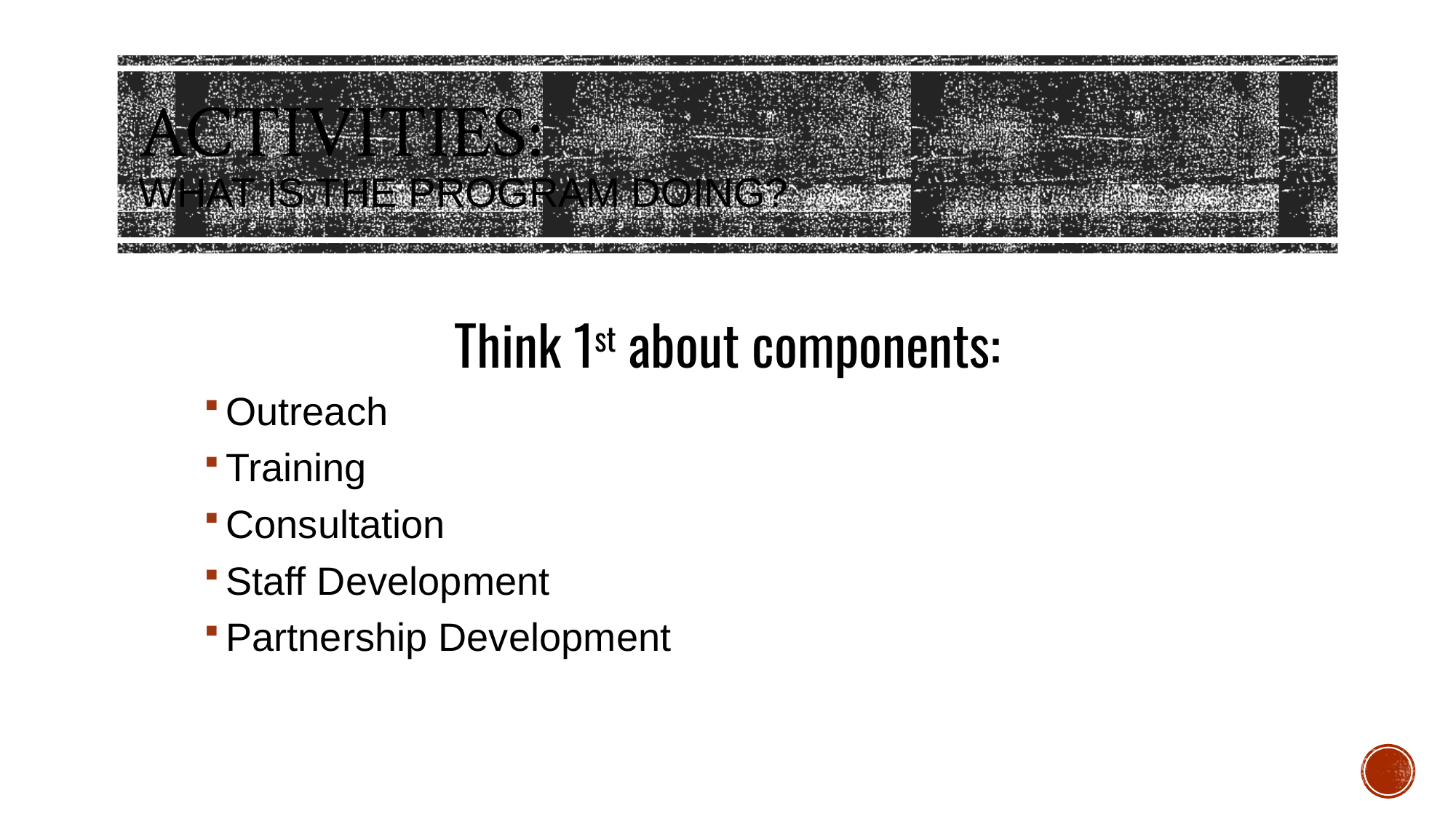

# ACTIVITiES: WHAT IS THE PROGRAM DOING?

Think 1st about components:
Outreach
Training
Consultation
Staff Development
Partnership Development

14